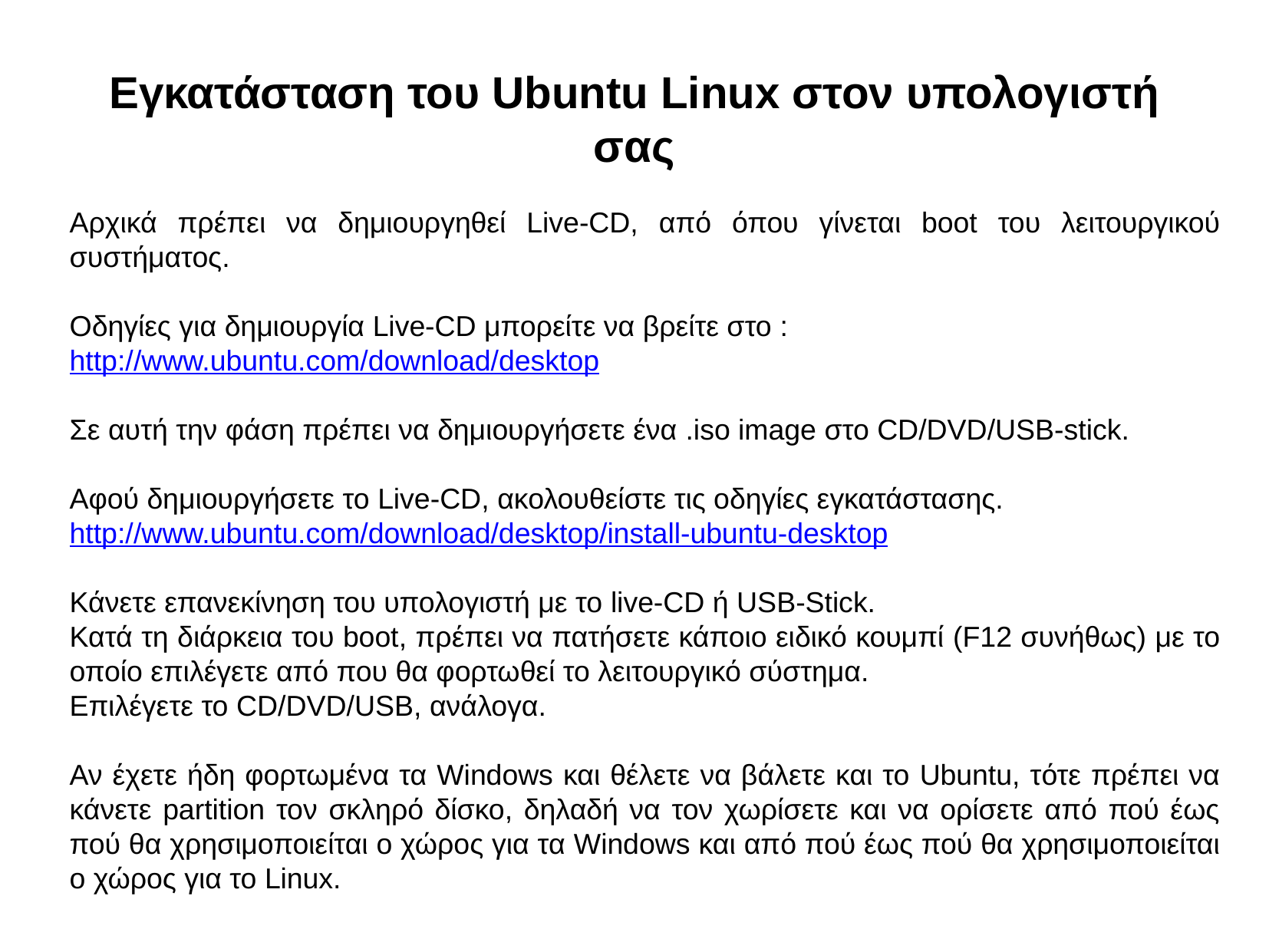

# Εγκατάσταση του Ubuntu Linux στον υπολογιστή σας
Αρχικά πρέπει να δημιουργηθεί Live-CD, από όπου γίνεται boot του λειτουργικού συστήματος.

Οδηγίες για δημιουργία Live-CD μπορείτε να βρείτε στο :
http://www.ubuntu.com/download/desktop

Σε αυτή την φάση πρέπει να δημιουργήσετε ένα .iso image στο CD/DVD/USB-stick.

Αφού δημιουργήσετε το Live-CD, ακολουθείστε τις οδηγίες εγκατάστασης.
http://www.ubuntu.com/download/desktop/install-ubuntu-desktop

Κάνετε επανεκίνηση του υπολογιστή με το live-CD ή USB-Stick.
Κατά τη διάρκεια του boot, πρέπει να πατήσετε κάποιο ειδικό κουμπί (F12 συνήθως) με το οποίο επιλέγετε από που θα φορτωθεί το λειτουργικό σύστημα.
Επιλέγετε το CD/DVD/USB, ανάλογα.

Αν έχετε ήδη φορτωμένα τα Windows και θέλετε να βάλετε και το Ubuntu, τότε πρέπει να κάνετε partition τον σκληρό δίσκο, δηλαδή να τον χωρίσετε και να ορίσετε από πού έως πού θα χρησιμοποιείται ο χώρος για τα Windows και από πού έως πού θα χρησιμοποιείται ο χώρος για το Linux.